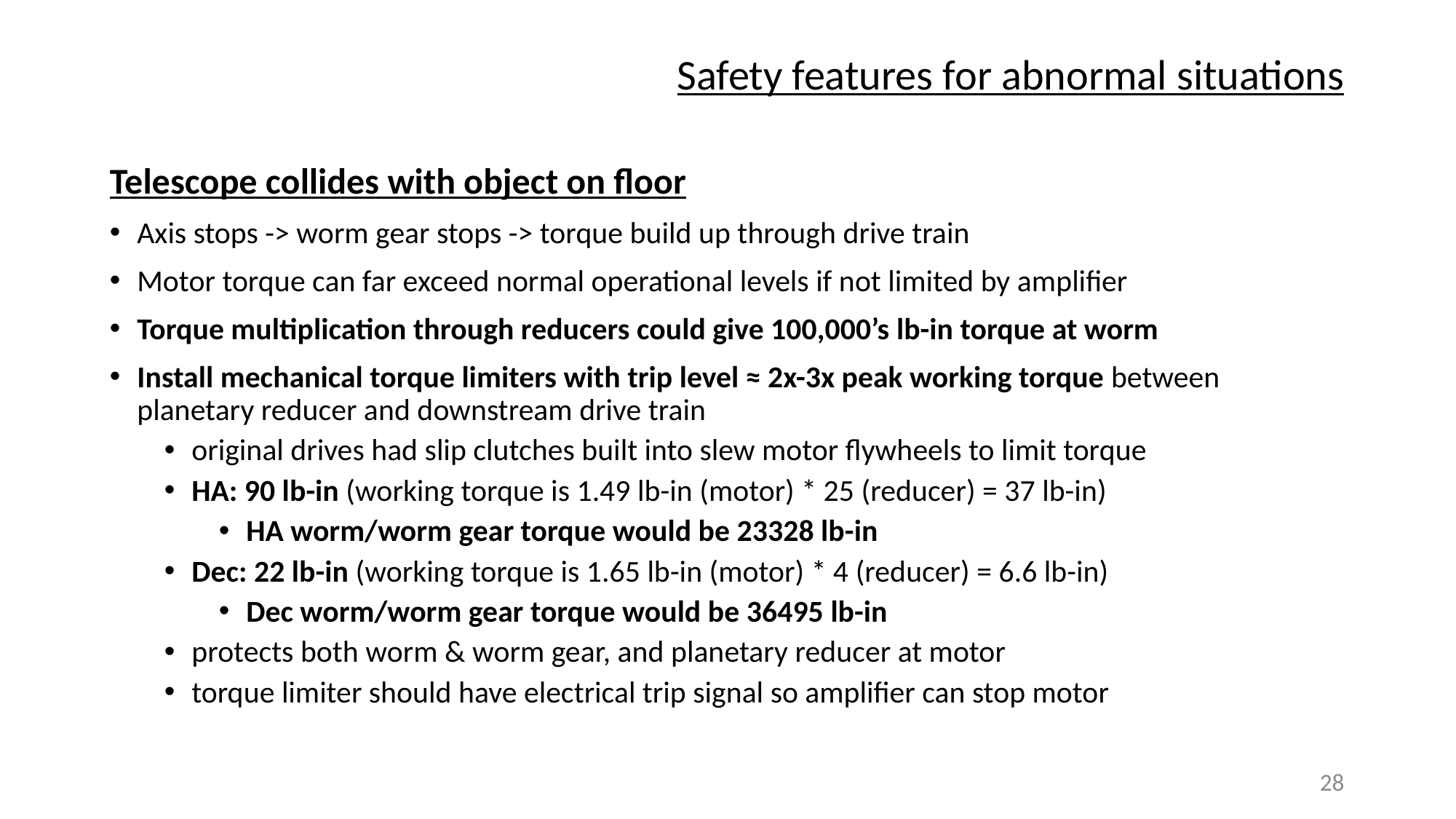

# Safety features for abnormal situations
Telescope collides with object on floor
Axis stops -> worm gear stops -> torque build up through drive train
Motor torque can far exceed normal operational levels if not limited by amplifier
Torque multiplication through reducers could give 100,000’s lb-in torque at worm
Install mechanical torque limiters with trip level ≈ 2x-3x peak working torque between planetary reducer and downstream drive train
original drives had slip clutches built into slew motor flywheels to limit torque
HA: 90 lb-in (working torque is 1.49 lb-in (motor) * 25 (reducer) = 37 lb-in)
HA worm/worm gear torque would be 23328 lb-in
Dec: 22 lb-in (working torque is 1.65 lb-in (motor) * 4 (reducer) = 6.6 lb-in)
Dec worm/worm gear torque would be 36495 lb-in
protects both worm & worm gear, and planetary reducer at motor
torque limiter should have electrical trip signal so amplifier can stop motor

28